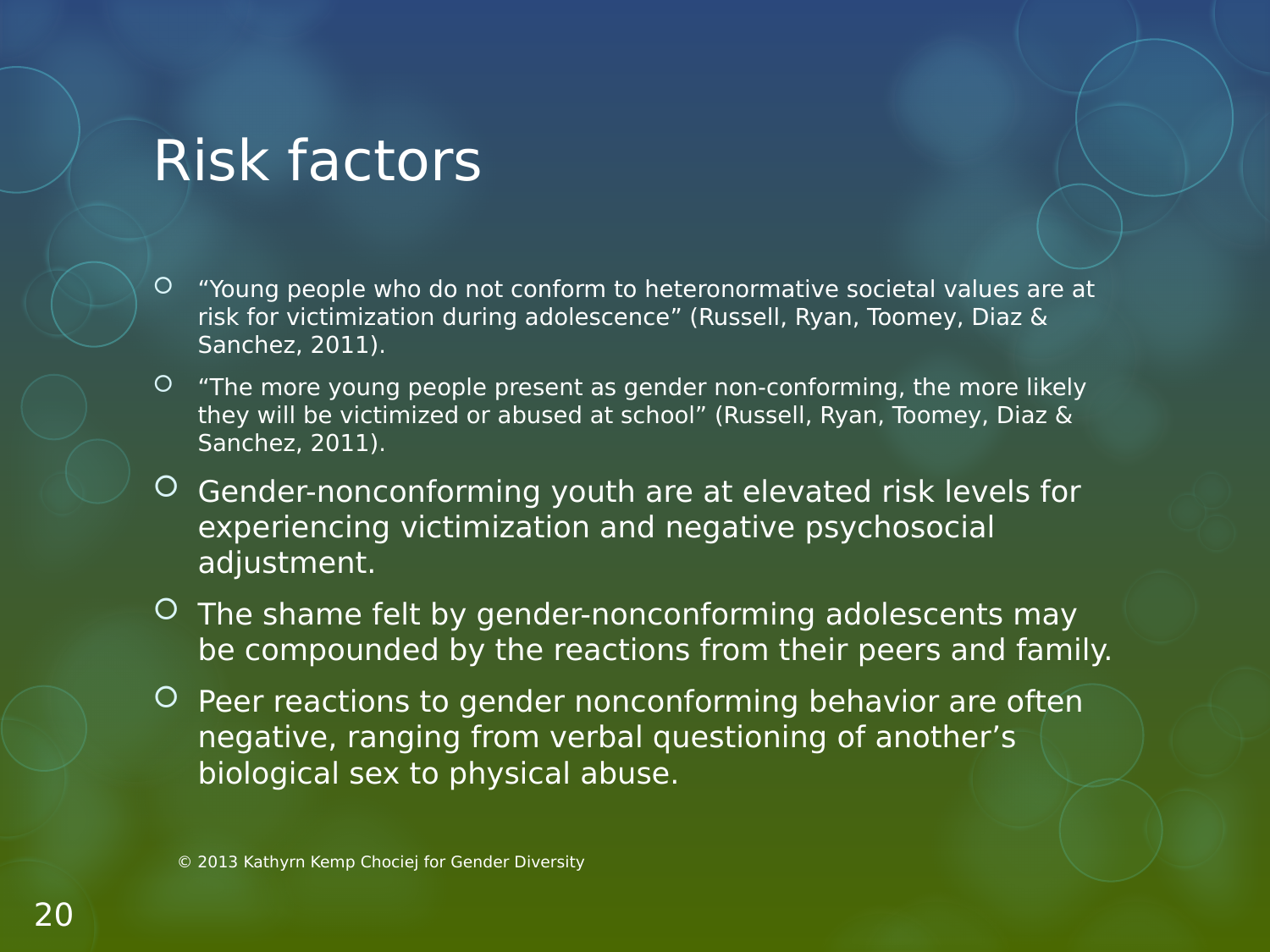

# Risk factors
“Young people who do not conform to heteronormative societal values are at risk for victimization during adolescence” (Russell, Ryan, Toomey, Diaz & Sanchez, 2011).
“The more young people present as gender non-conforming, the more likely they will be victimized or abused at school” (Russell, Ryan, Toomey, Diaz & Sanchez, 2011).
Gender-nonconforming youth are at elevated risk levels for experiencing victimization and negative psychosocial adjustment.
The shame felt by gender-nonconforming adolescents may be compounded by the reactions from their peers and family.
Peer reactions to gender nonconforming behavior are often negative, ranging from verbal questioning of another’s biological sex to physical abuse.
© 2013 Kathyrn Kemp Chociej for Gender Diversity
20